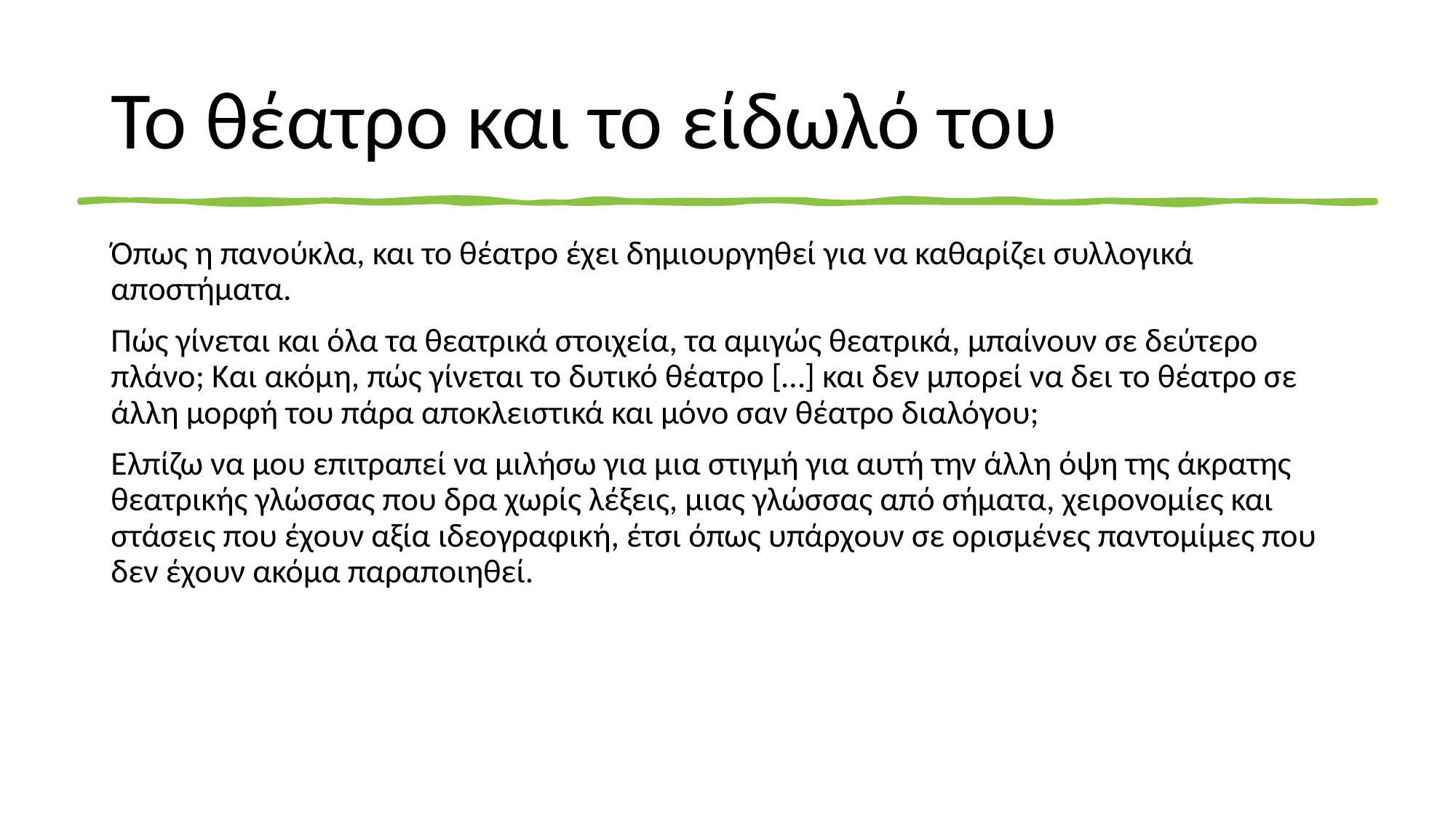

# Το θέατρο και το είδωλό του

Όπως η πανούκλα, και το θέατρο έχει δημιουργηθεί για να καθαρίζει συλλογικά αποστήματα.
Πώς γίνεται και όλα τα θεατρικά στοιχεία, τα αμιγώς θεατρικά, μπαίνουν σε δεύτερο πλάνο; Και ακόμη, πώς γίνεται το δυτικό θέατρο […] και δεν μπορεί να δει το θέατρο σε άλλη μορφή του πάρα αποκλειστικά και μόνο σαν θέατρο διαλόγου;
Ελπίζω να μου επιτραπεί να μιλήσω για μια στιγμή για αυτή την άλλη όψη της άκρατης θεατρικής γλώσσας που δρα χωρίς λέξεις, μιας γλώσσας από σήματα, χειρονομίες και στάσεις που έχουν αξία ιδεογραφική, έτσι όπως υπάρχουν σε ορισμένες παντομίμες που δεν έχουν ακόμα παραποιηθεί.